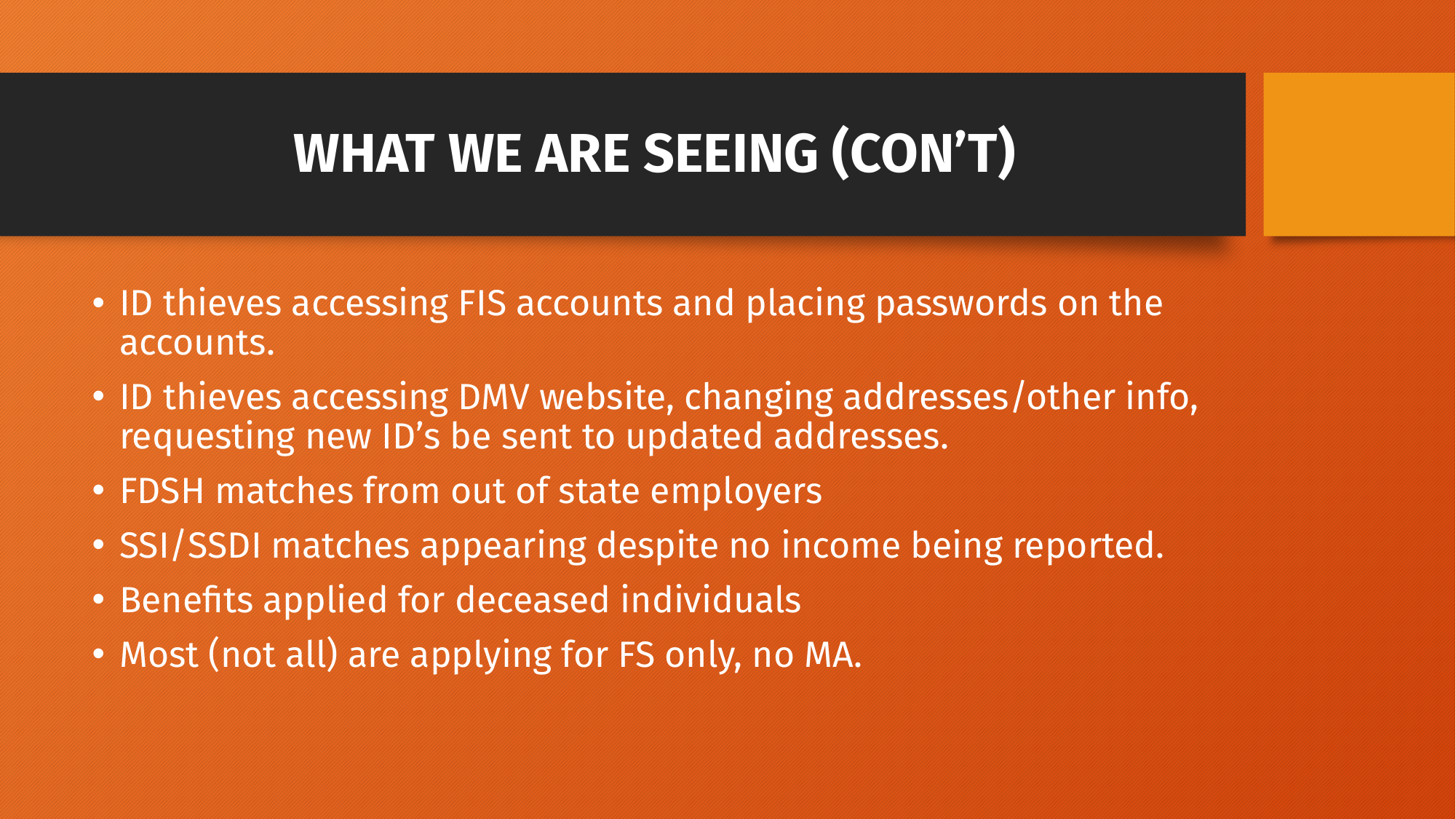

# WHAT WE ARE SEEING (CON’T)
ID thieves accessing FIS accounts and placing passwords on the accounts.
ID thieves accessing DMV website, changing addresses/other info, requesting new ID’s be sent to updated addresses.
FDSH matches from out of state employers
SSI/SSDI matches appearing despite no income being reported.
Benefits applied for deceased individuals
Most (not all) are applying for FS only, no MA.